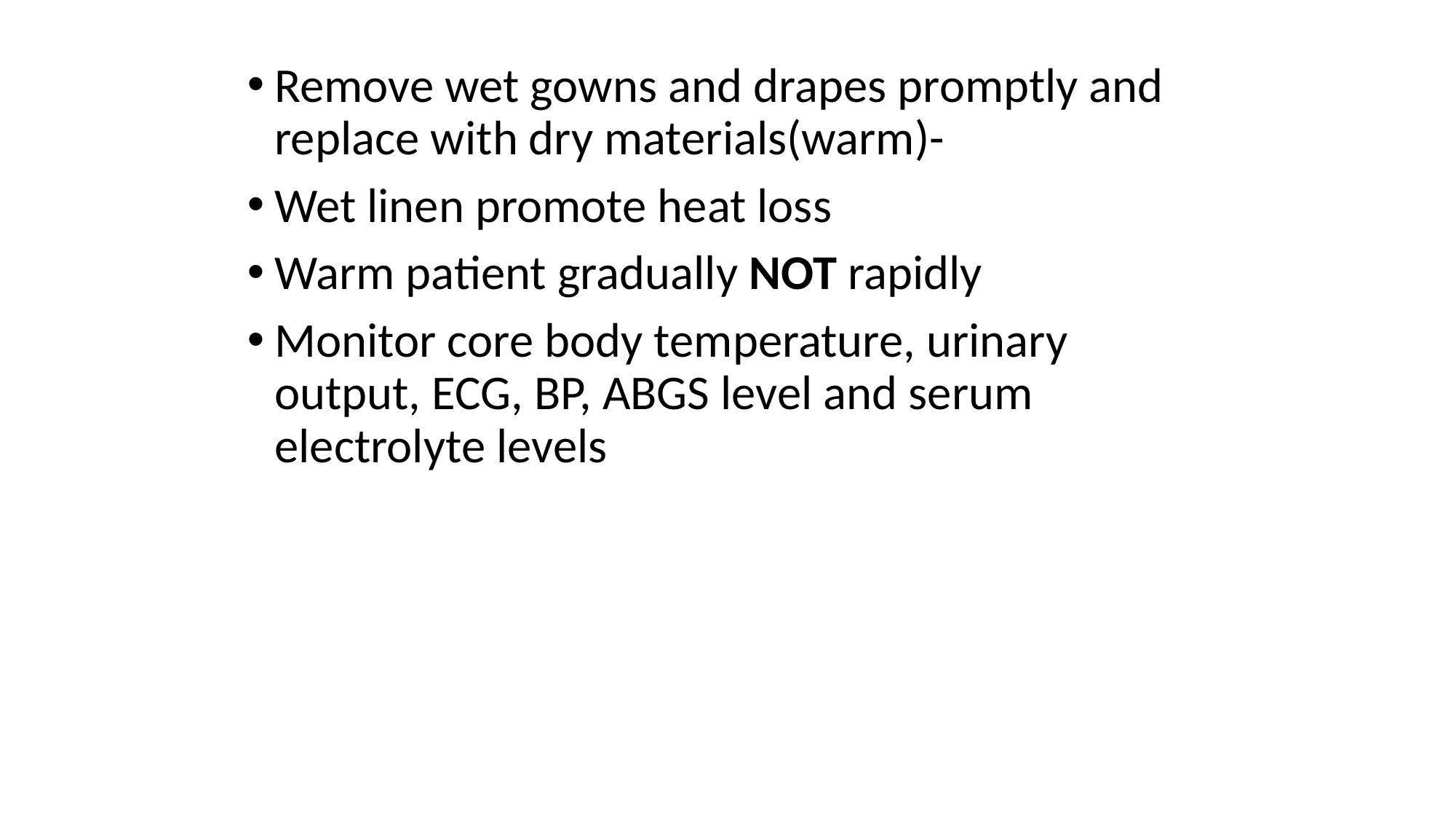

#
Remove wet gowns and drapes promptly and replace with dry materials(warm)-
Wet linen promote heat loss
Warm patient gradually NOT rapidly
Monitor core body temperature, urinary output, ECG, BP, ABGS level and serum electrolyte levels